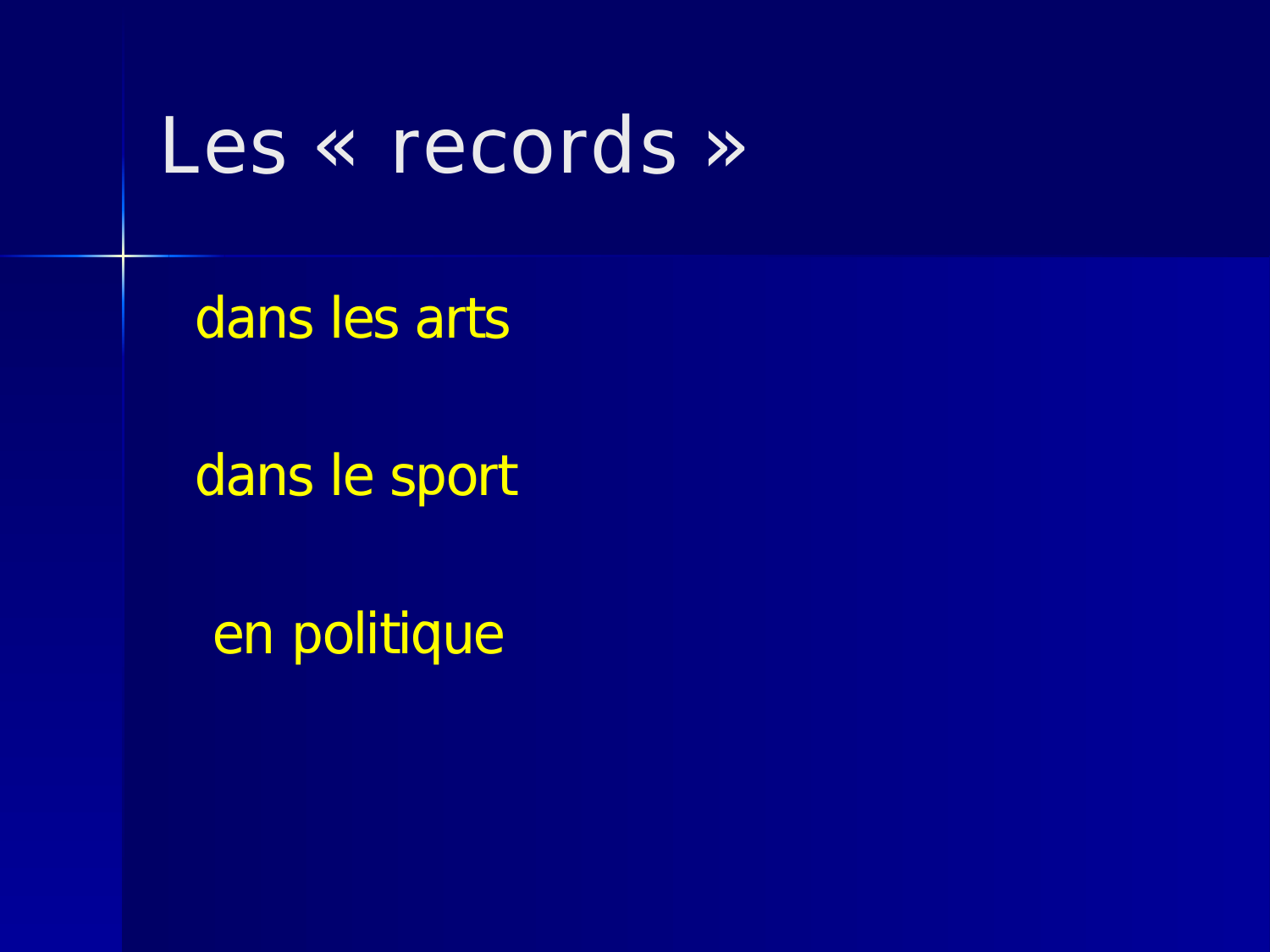

# Les « records »
  dans les arts

  dans le sport

   en politique